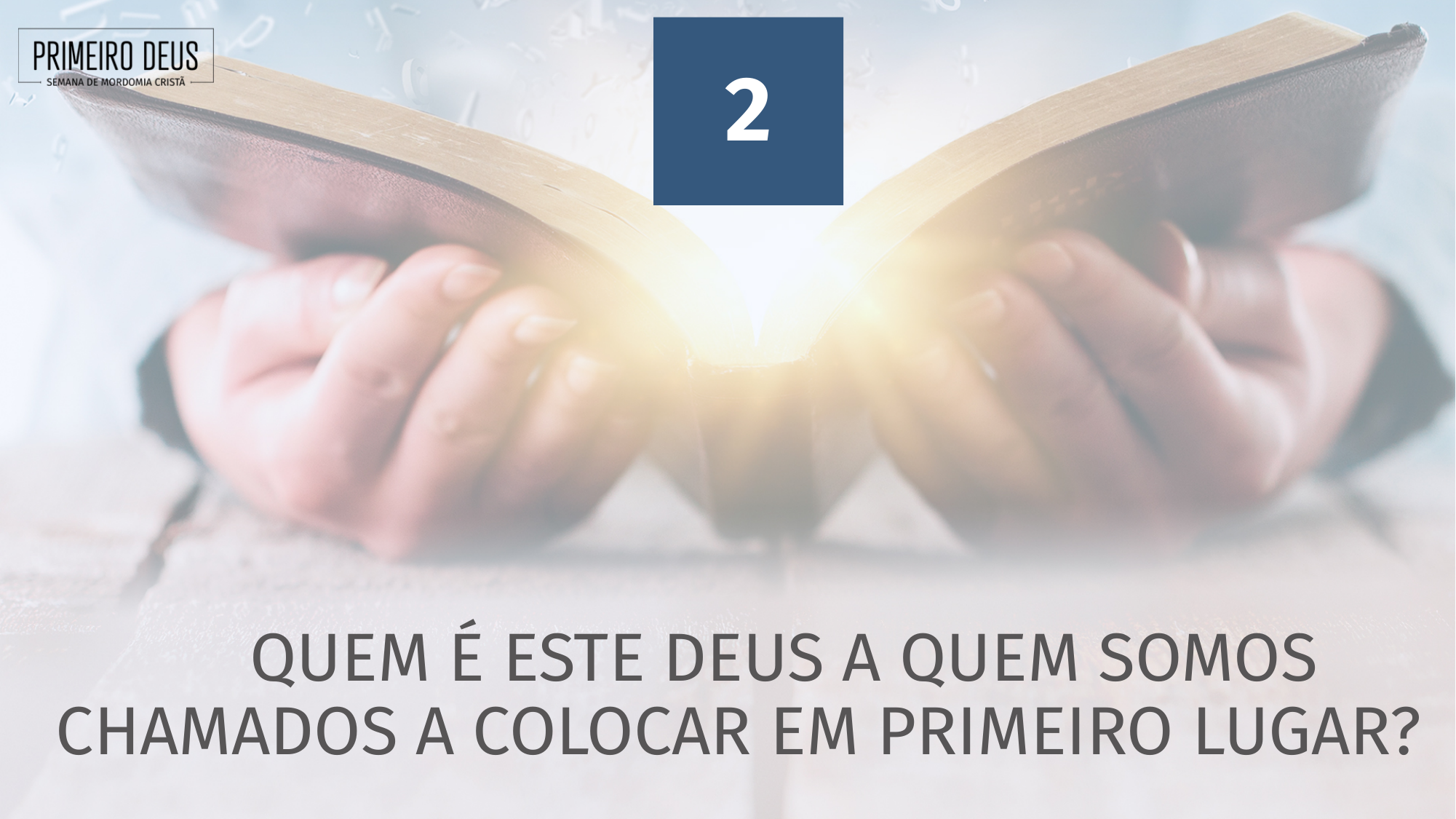

2
# Quem é este Deus a quem somos chamados a colocar em primeiro lugar?